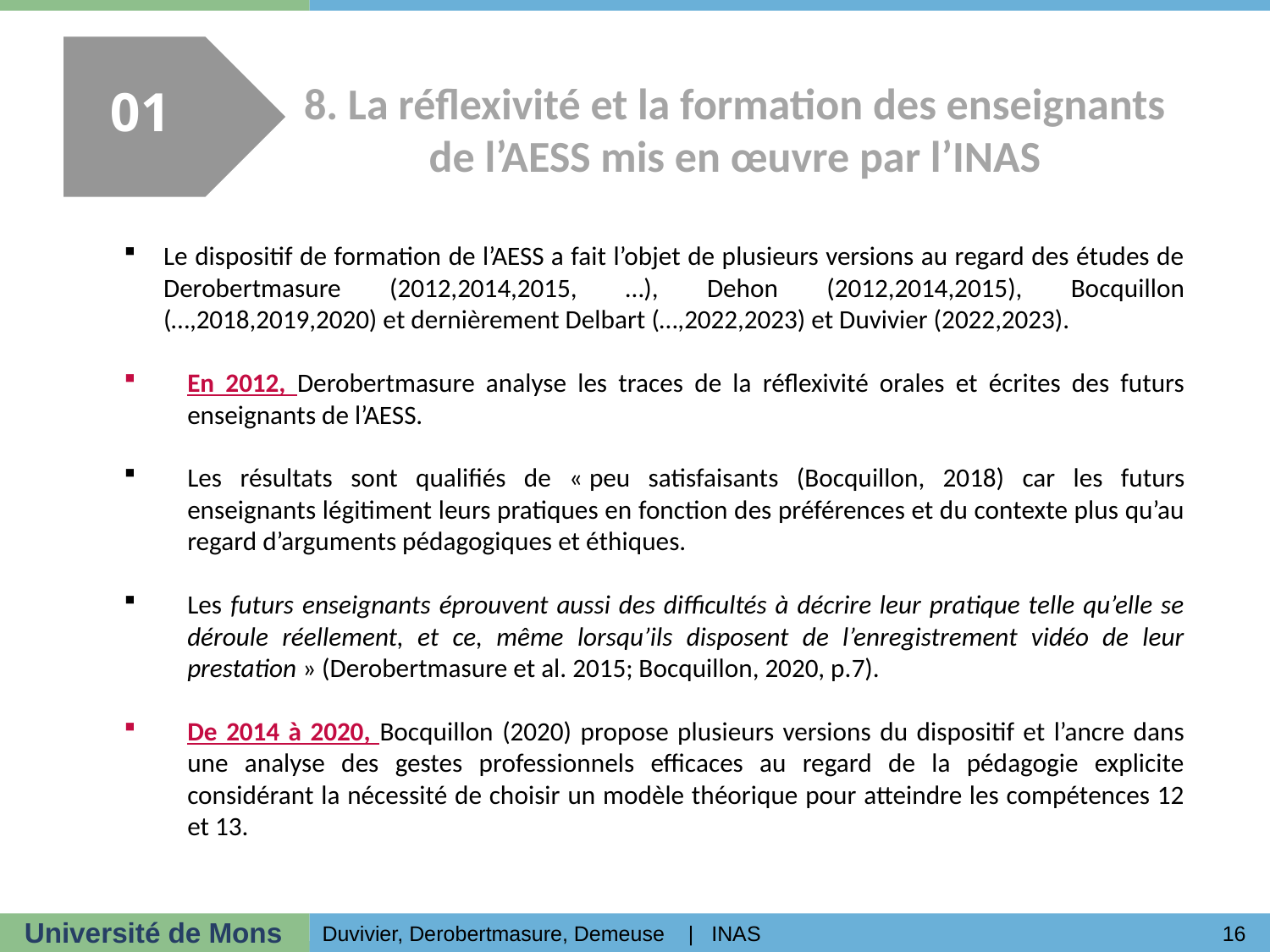

8. La réflexivité et la formation des enseignants de l’AESS mis en œuvre par l’INAS
01
Le dispositif de formation de l’AESS a fait l’objet de plusieurs versions au regard des études de Derobertmasure (2012,2014,2015, …), Dehon (2012,2014,2015), Bocquillon (…,2018,2019,2020) et dernièrement Delbart (…,2022,2023) et Duvivier (2022,2023).

En 2012, Derobertmasure analyse les traces de la réflexivité orales et écrites des futurs enseignants de l’AESS.

Les résultats sont qualifiés de « peu satisfaisants (Bocquillon, 2018) car les futurs enseignants légitiment leurs pratiques en fonction des préférences et du contexte plus qu’au regard d’arguments pédagogiques et éthiques.

Les futurs enseignants éprouvent aussi des difficultés à décrire leur pratique telle qu’elle se déroule réellement, et ce, même lorsqu’ils disposent de l’enregistrement vidéo de leur prestation » (Derobertmasure et al. 2015; Bocquillon, 2020, p.7).

De 2014 à 2020, Bocquillon (2020) propose plusieurs versions du dispositif et l’ancre dans une analyse des gestes professionnels efficaces au regard de la pédagogie explicite considérant la nécessité de choisir un modèle théorique pour atteindre les compétences 12 et 13.

16
Duvivier, Derobertmasure, Demeuse    |   INAS